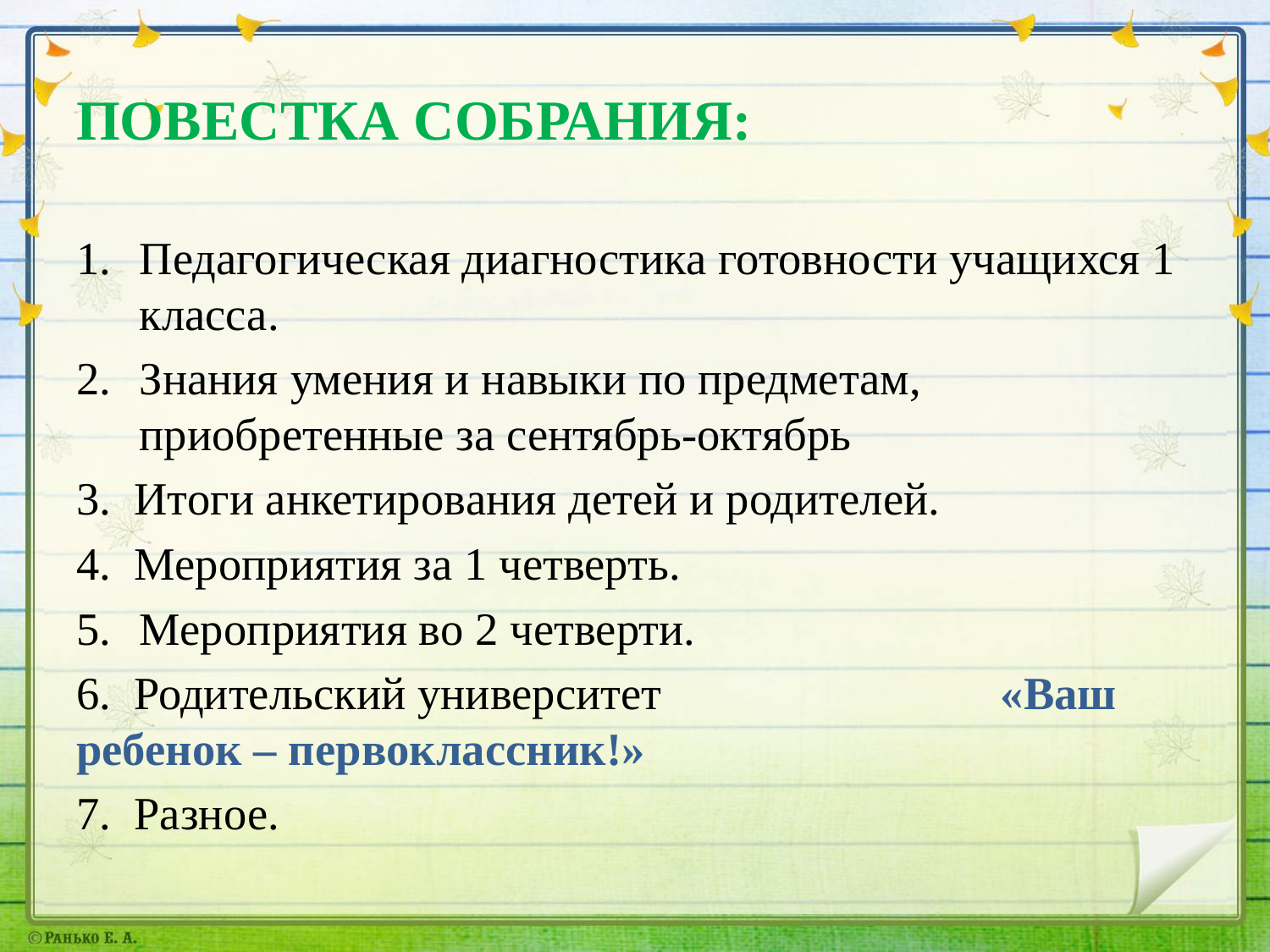

# ПОВЕСТКА СОБРАНИЯ:
Педагогическая диагностика готовности учащихся 1 класса.
Знания умения и навыки по предметам, приобретенные за сентябрь-октябрь
3.  Итоги анкетирования детей и родителей.
4.  Мероприятия за 1 четверть.
Мероприятия во 2 четверти.
6.  Родительский университет                             «Ваш ребенок – первоклассник!»
7.  Разное.